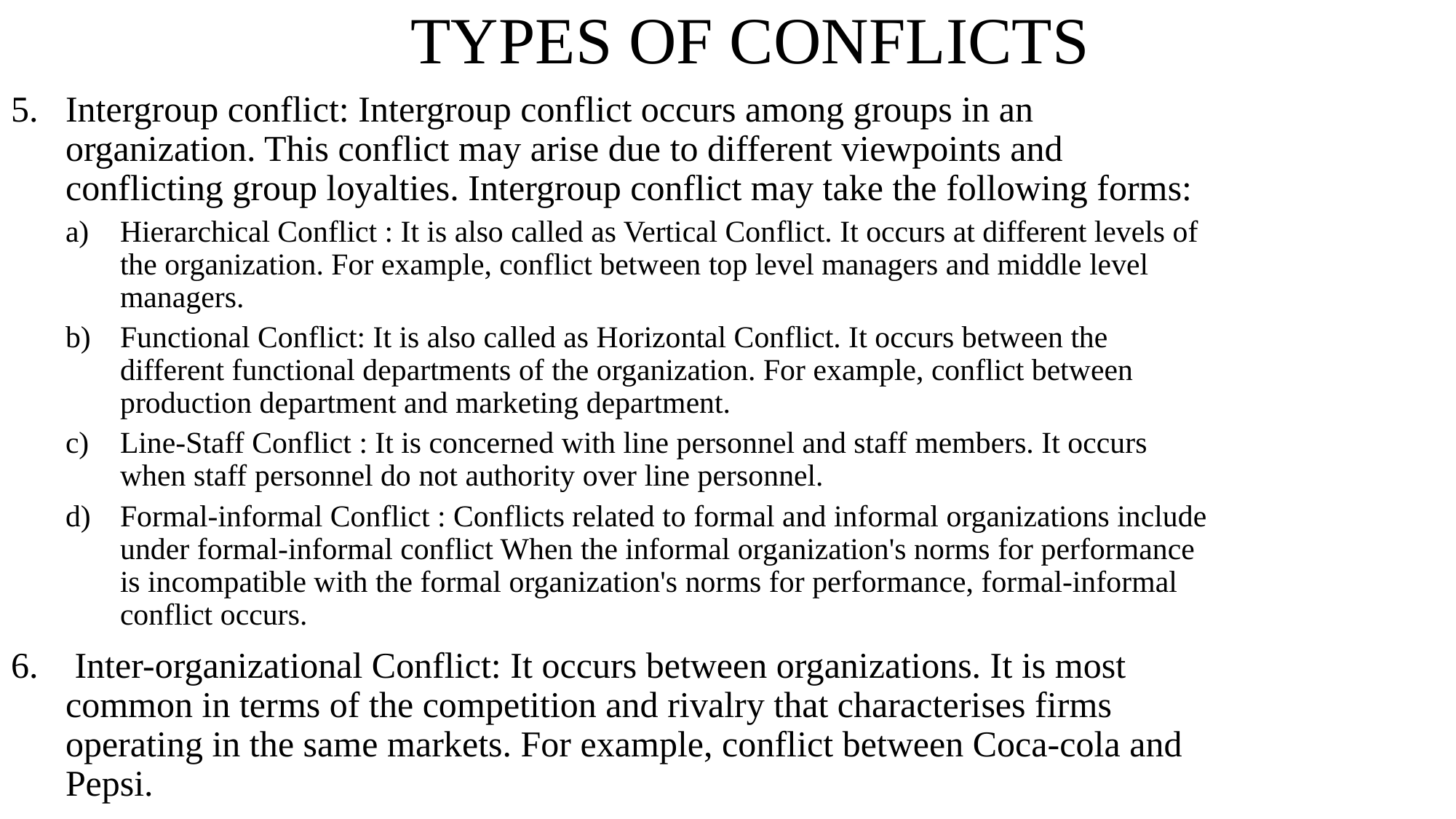

# TYPES OF CONFLICTS
Intergroup conflict: Intergroup conflict occurs among groups in an organization. This conflict may arise due to different viewpoints and conflicting group loyalties. Intergroup conflict may take the following forms:
Hierarchical Conflict : It is also called as Vertical Conflict. It occurs at different levels of the organization. For example, conflict between top level managers and middle level managers.
Functional Conflict: It is also called as Horizontal Conflict. It occurs between the different functional departments of the organization. For example, conflict between production department and marketing department.
Line-Staff Conflict : It is concerned with line personnel and staff members. It occurs when staff personnel do not authority over line personnel.
Formal-informal Conflict : Conflicts related to formal and informal organizations include under formal-informal conflict When the informal organization's norms for performance is incompatible with the formal organization's norms for performance, formal-informal conflict occurs.
 Inter-organizational Conflict: It occurs between organizations. It is most common in terms of the competition and rivalry that characterises firms operating in the same markets. For example, conflict between Coca-cola and Pepsi.